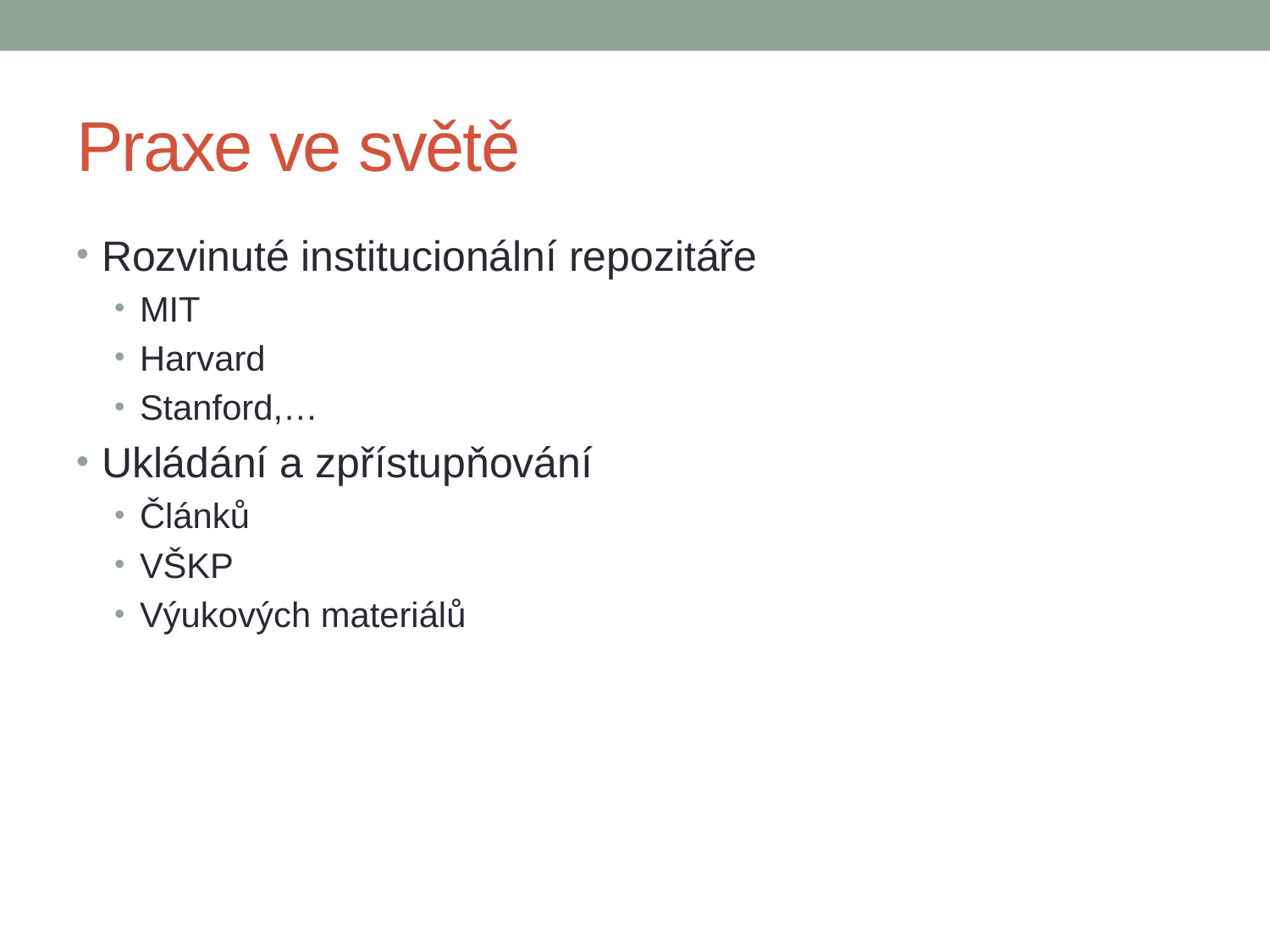

# Praxe ve světě
Rozvinuté institucionální repozitáře
MIT
Harvard
Stanford,…
Ukládání a zpřístupňování
Článků
VŠKP
Výukových materiálů